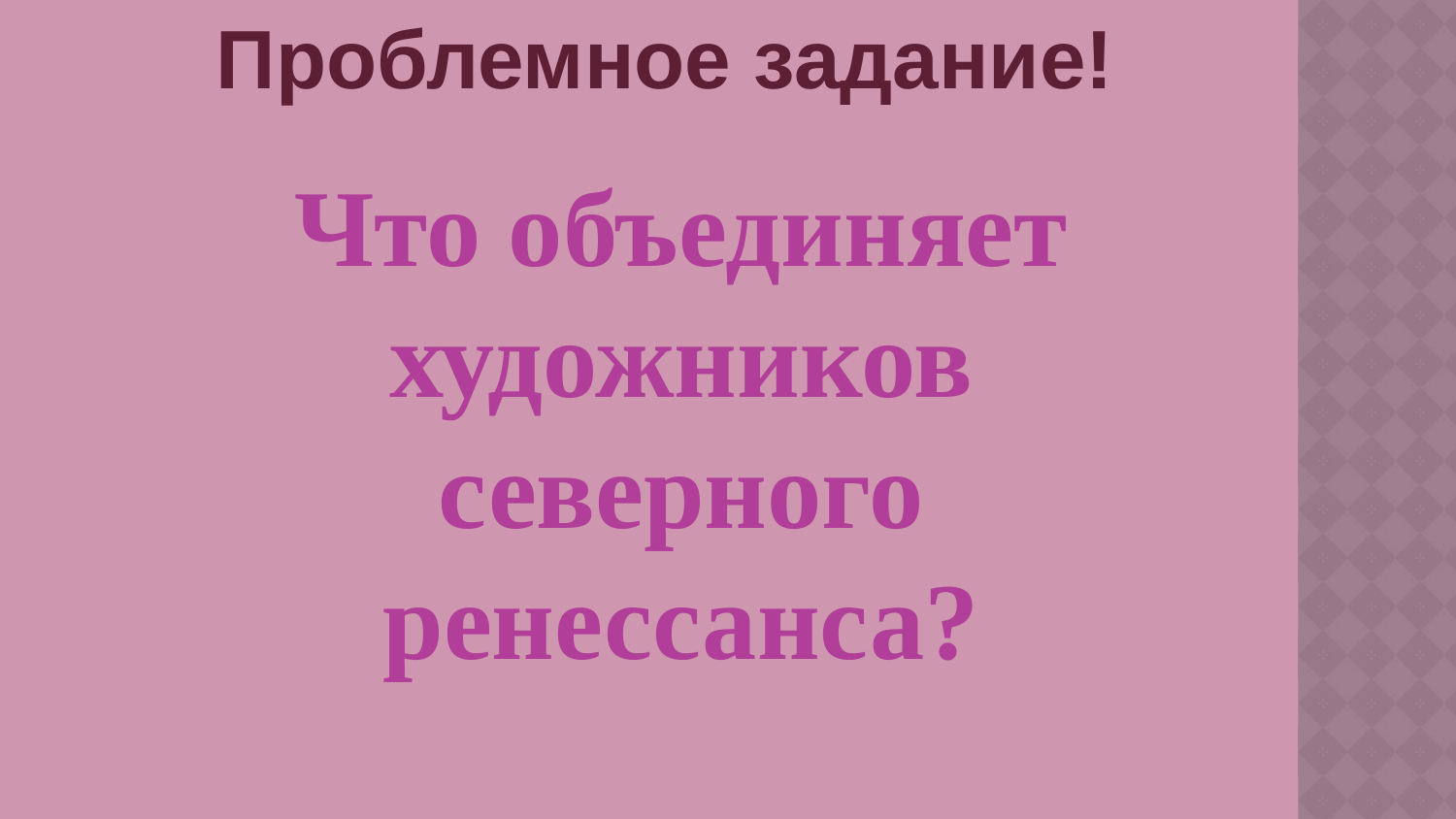

Проблемное задание!
Что объединяет художников северного
ренессанса?